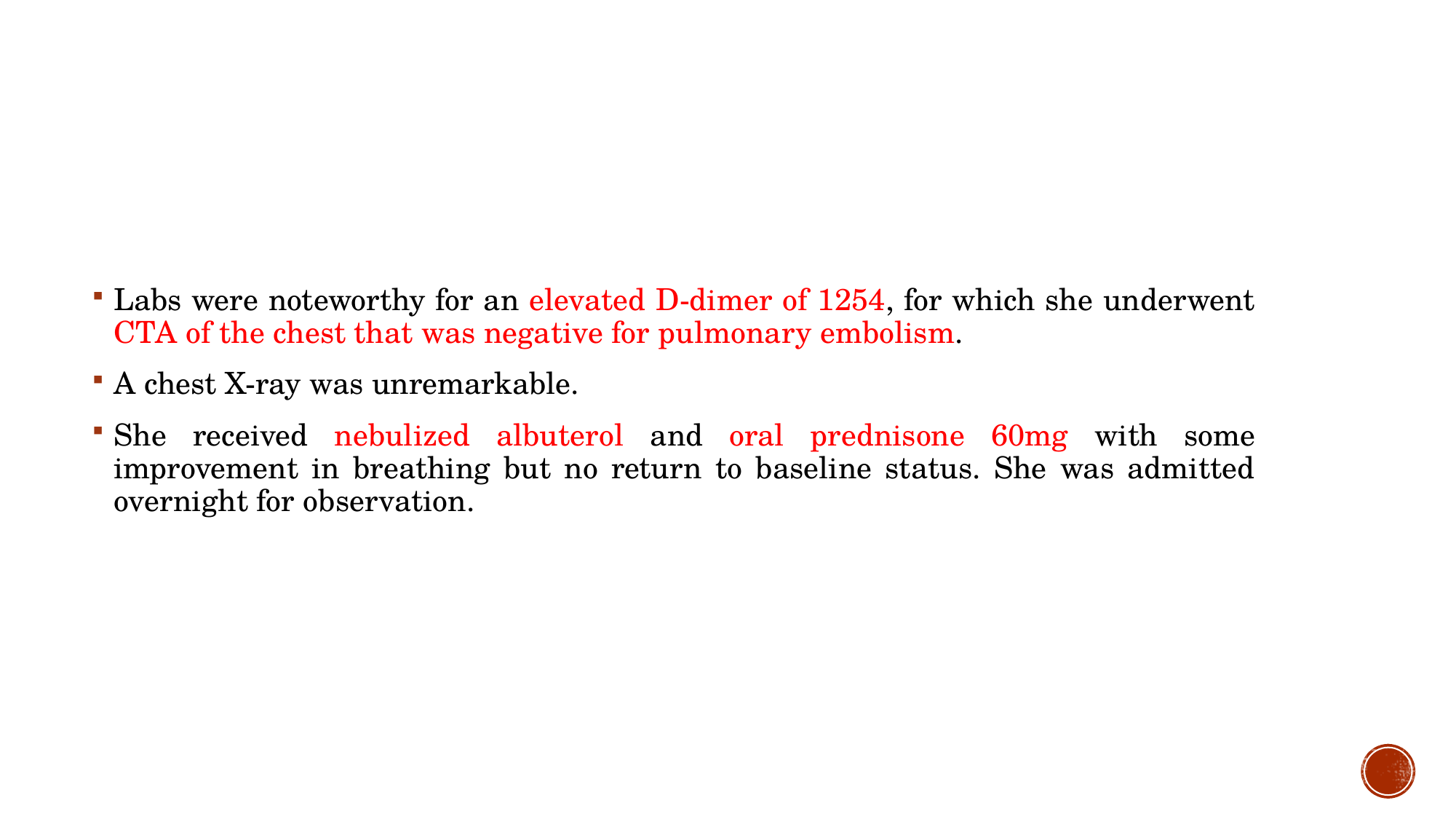

Labs were noteworthy for an elevated D-dimer of 1254, for which she underwent CTA of the chest that was negative for pulmonary embolism.
A chest X-ray was unremarkable.
She received nebulized albuterol and oral prednisone 60mg with some improvement in breathing but no return to baseline status. She was admitted overnight for observation.